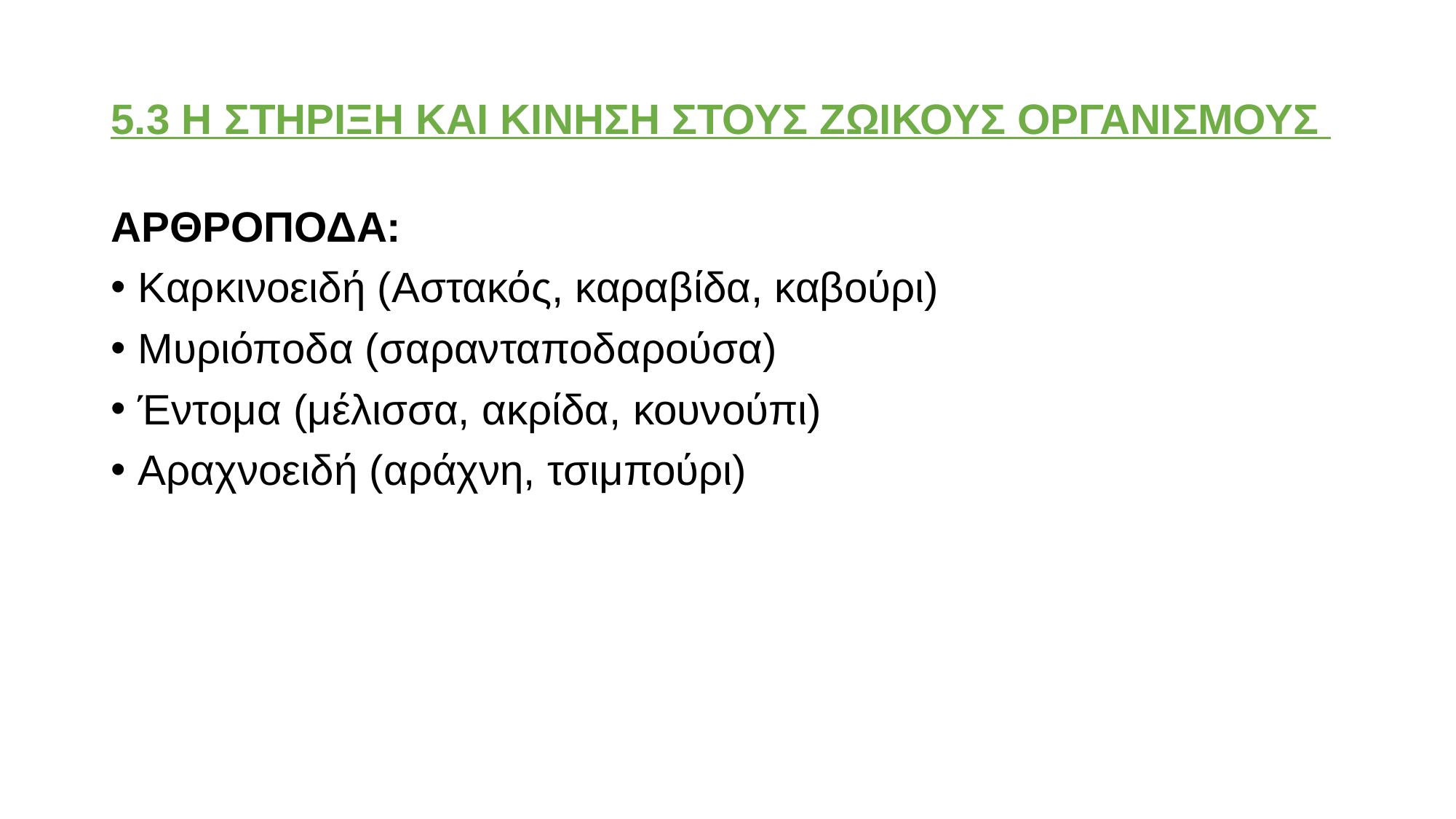

# 5.3 Η ΣΤΗΡΙΞΗ ΚΑΙ ΚΙΝΗΣΗ ΣΤΟΥΣ ΖΩΙΚΟΥΣ ΟΡΓΑΝΙΣΜΟΥΣ
ΑΡΘΡΟΠΟΔΑ:
Καρκινοειδή (Αστακός, καραβίδα, καβούρι)
Μυριόποδα (σαρανταποδαρούσα)
Έντομα (μέλισσα, ακρίδα, κουνούπι)
Αραχνοειδή (αράχνη, τσιμπούρι)